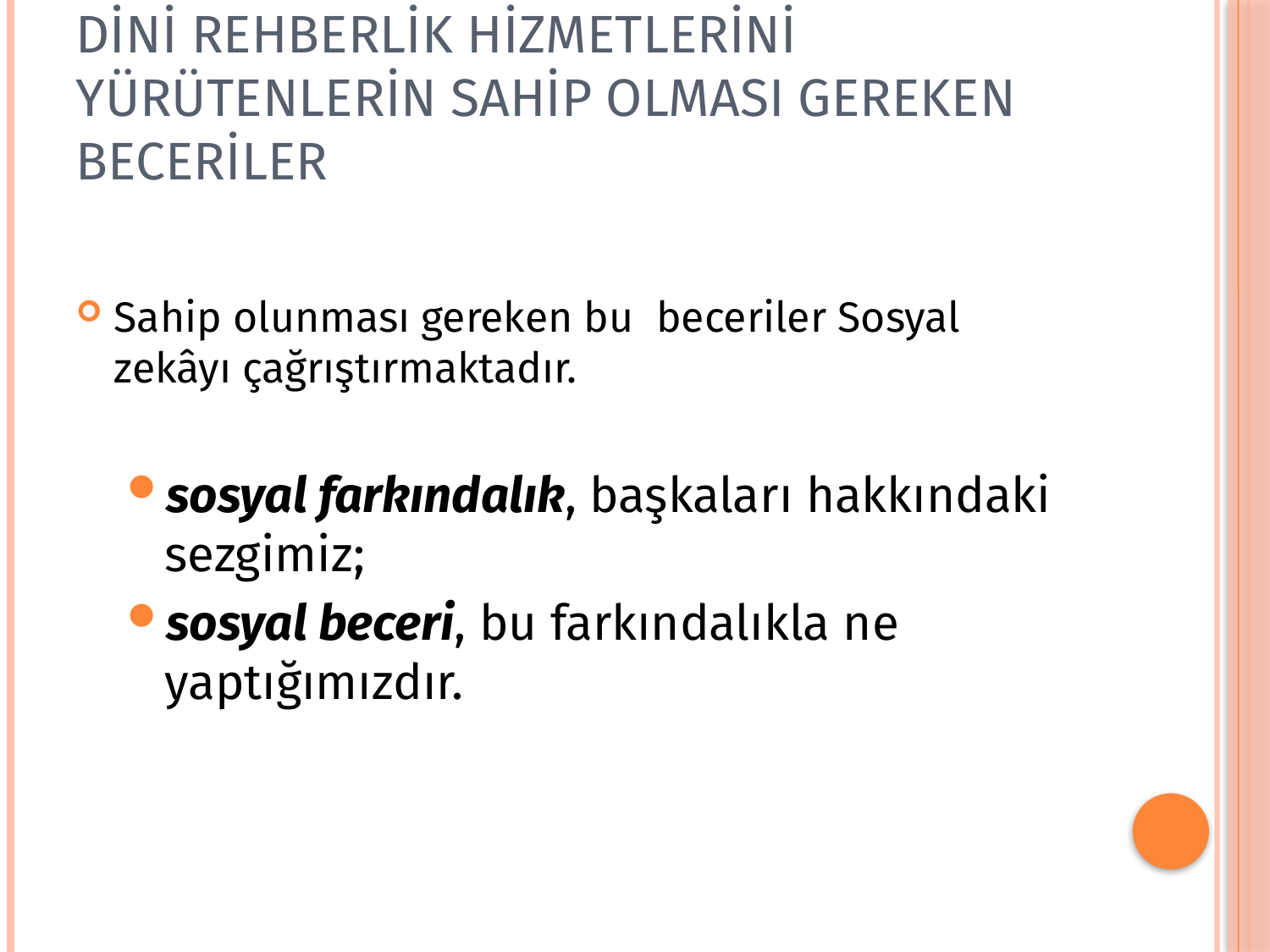

# Dini Rehberlik Hizmetlerini Yürütenlerin sahip olması gereken Beceriler

Sahip olunması gereken bu  beceriler Sosyal zekâyı çağrıştırmaktadır.

sosyal farkındalık, başkaları hakkındaki sezgimiz;
sosyal beceri, bu farkındalıkla ne yaptığımızdır.